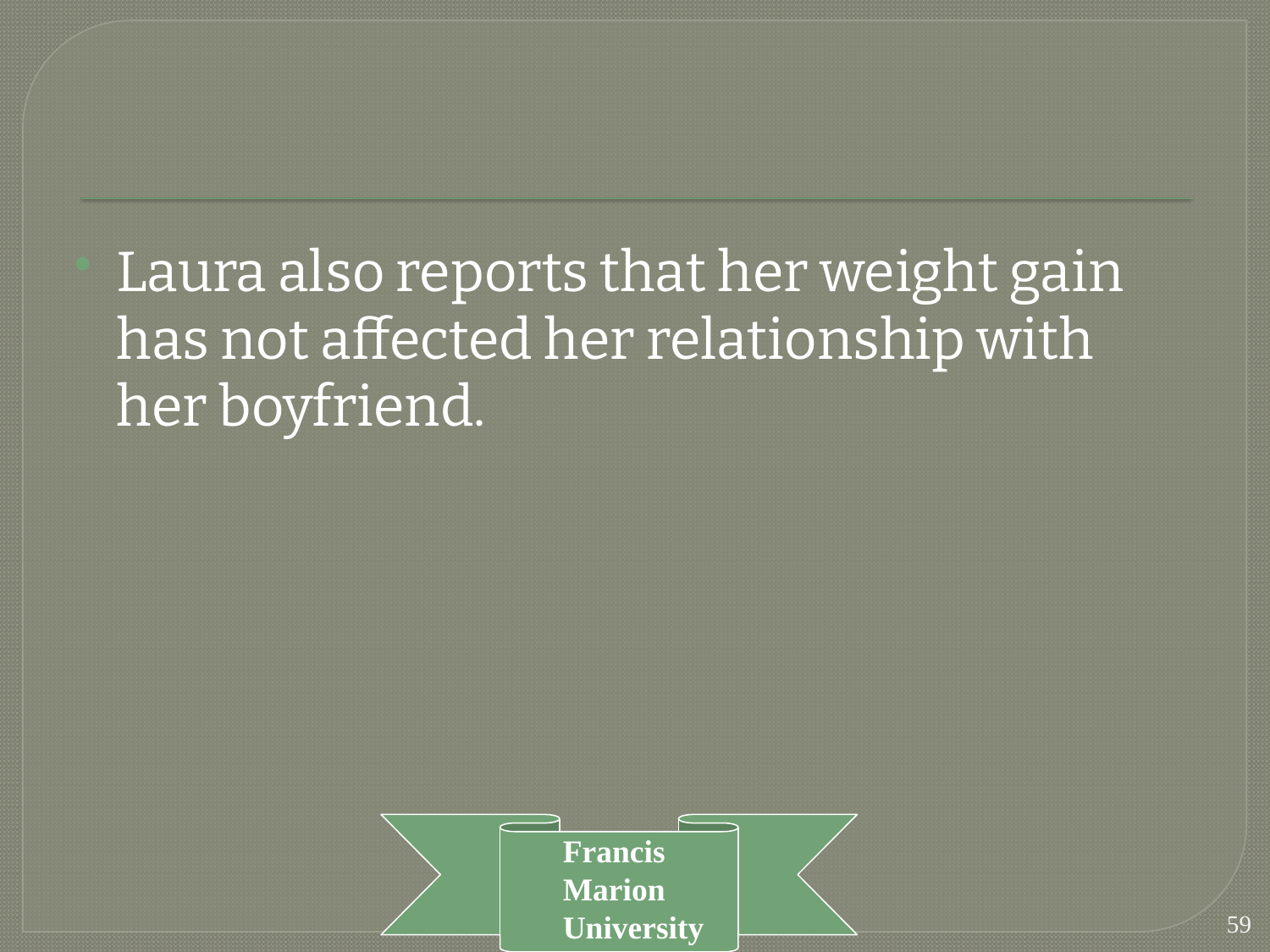

#
Laura also reports that her weight gain has not affected her relationship with her boyfriend.

59